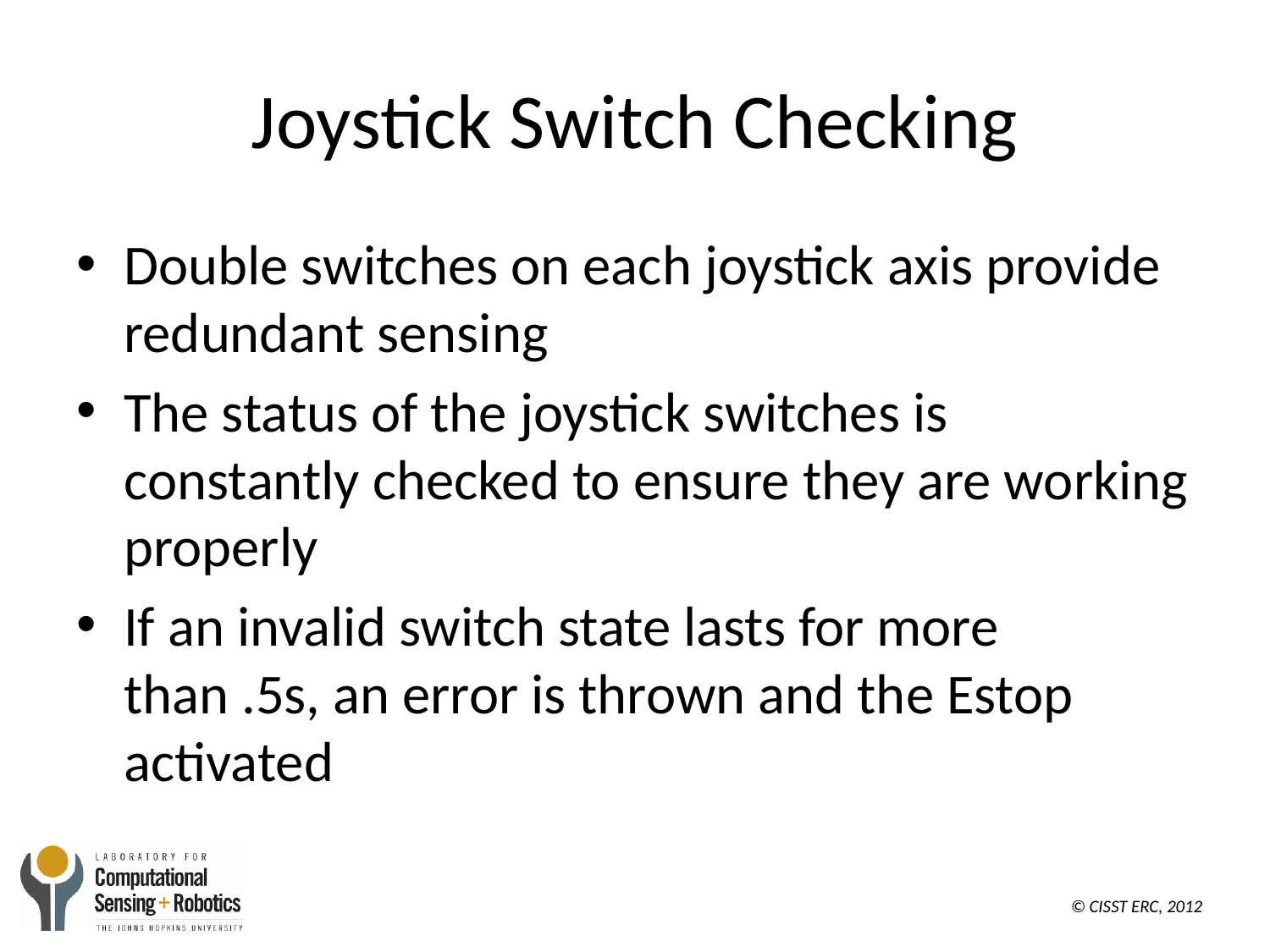

# Joystick Switch Checking
Double switches on each joystick axis provide redundant sensing
The status of the joystick switches is constantly checked to ensure they are working properly
If an invalid switch state lasts for more than .5s, an error is thrown and the Estop activated